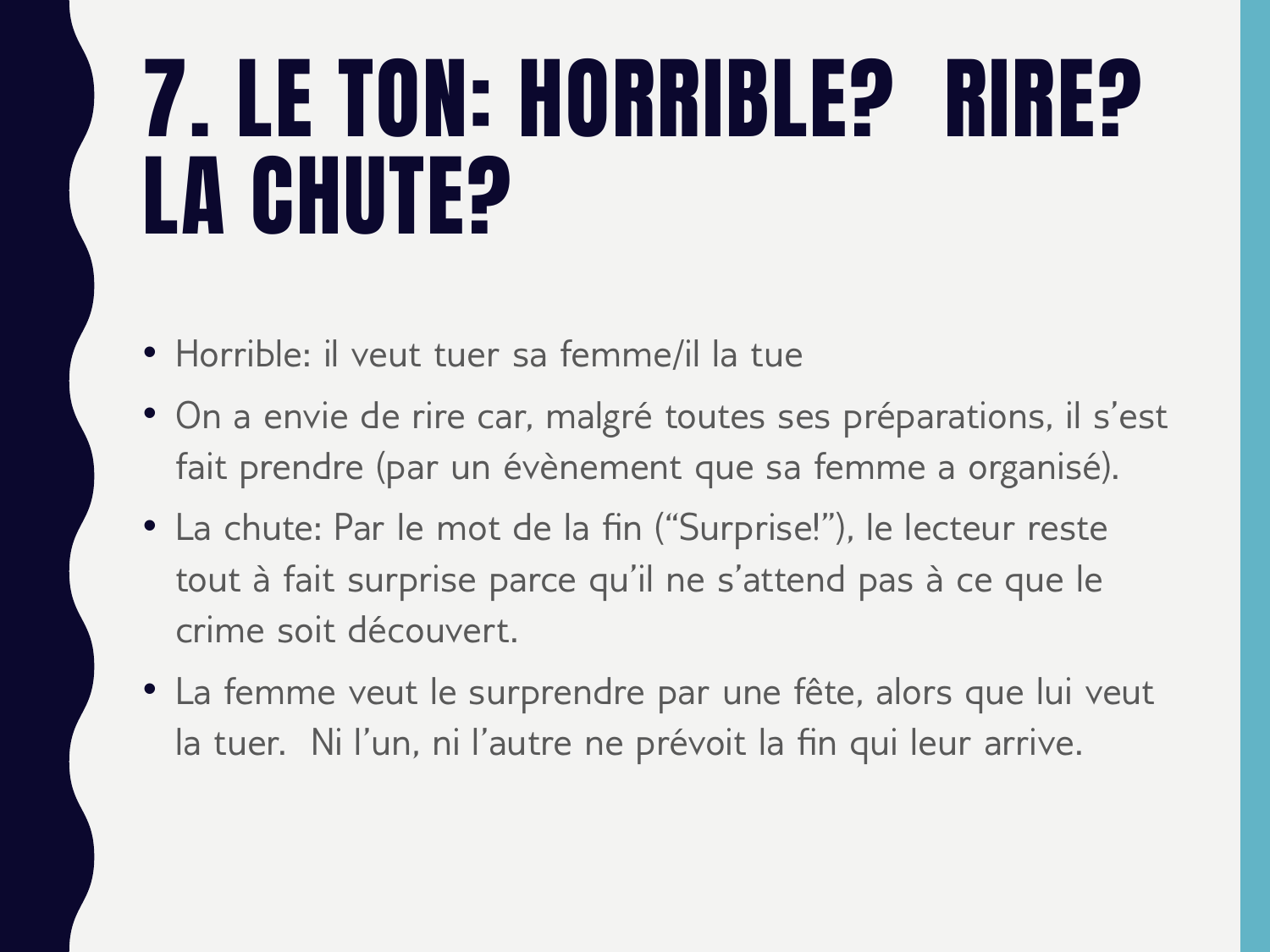

# 7. Le ton: horrible?  rire? la chute?
Horrible: il veut tuer sa femme/il la tue
On a envie de rire car, malgré toutes ses préparations, il s’est fait prendre (par un évènement que sa femme a organisé).
La chute: Par le mot de la fin (“Surprise!”), le lecteur reste tout à fait surprise parce qu’il ne s’attend pas à ce que le crime soit découvert.
La femme veut le surprendre par une fête, alors que lui veut la tuer.  Ni l’un, ni l’autre ne prévoit la fin qui leur arrive.